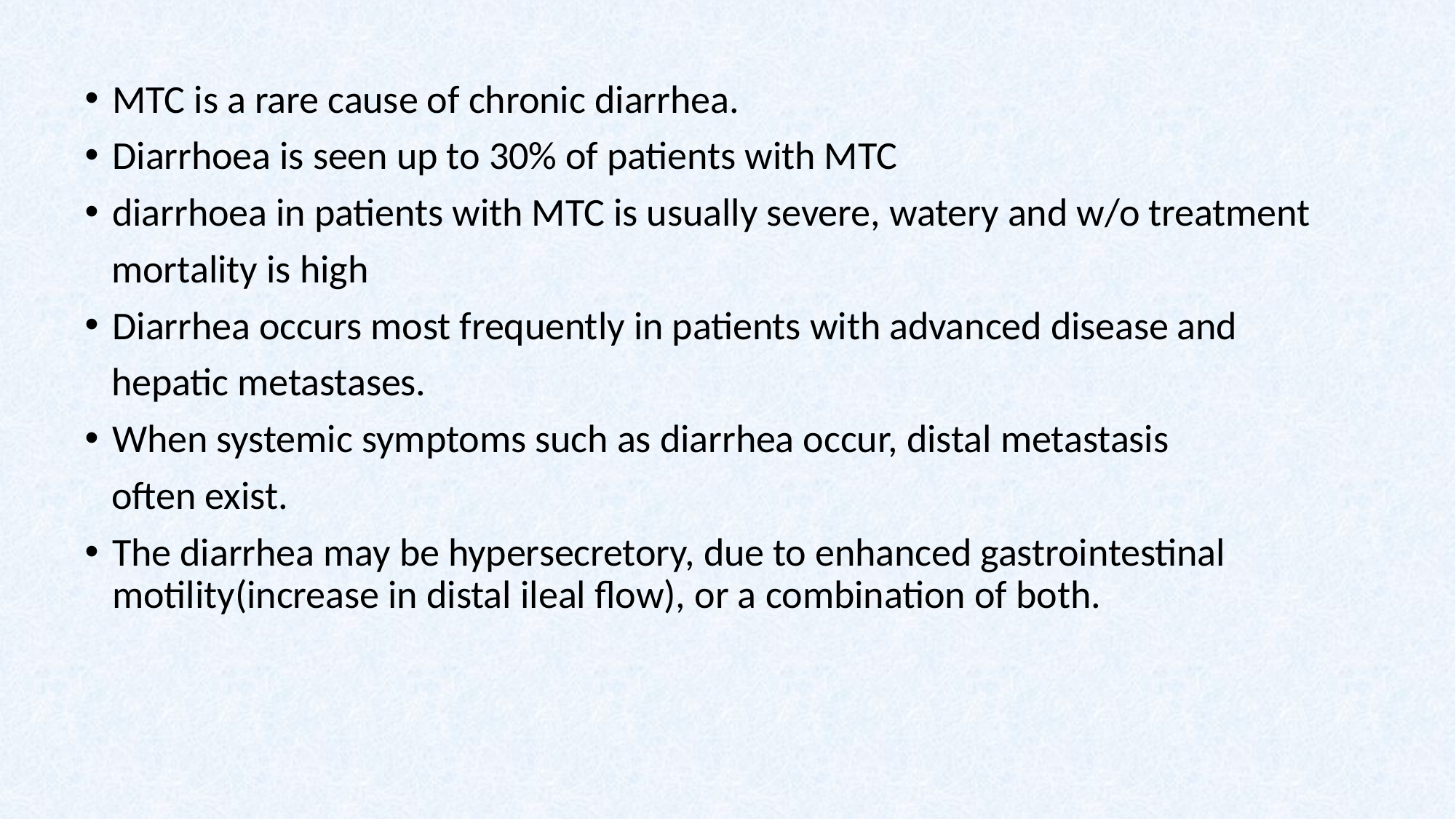

#
MTC is a rare cause of chronic diarrhea.
Diarrhoea is seen up to 30% of patients with MTC
diarrhoea in patients with MTC is usually severe, watery and w/o treatment
   mortality is high
Diarrhea occurs most frequently in patients with advanced disease and
   hepatic metastases.
When systemic symptoms such as diarrhea occur, distal metastasis
   often exist.
The diarrhea may be hypersecretory, due to enhanced gastrointestinal motility(increase in distal ileal flow), or a combination of both.